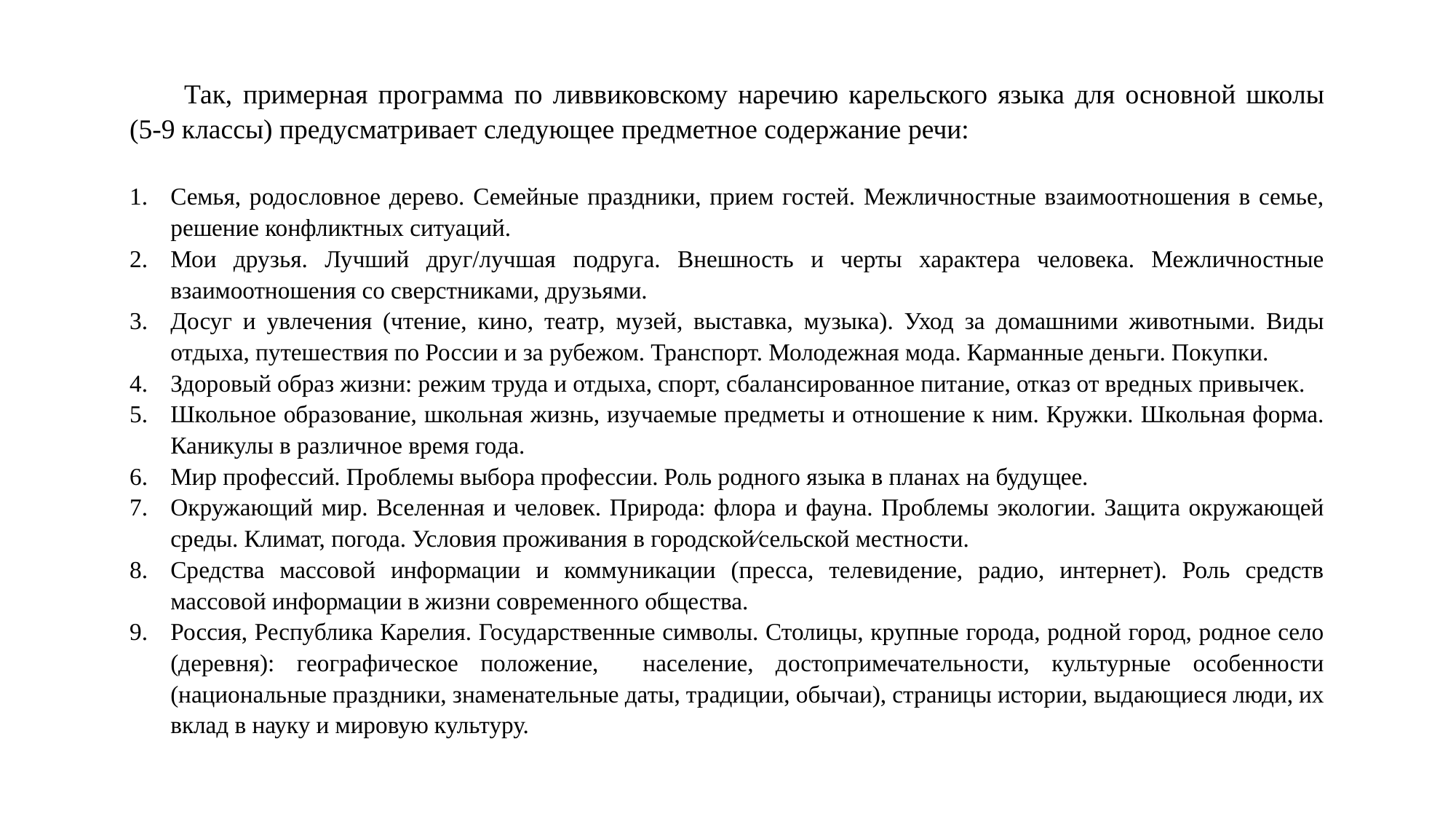

Так, примерная программа по ливвиковскому наречию карельского языка для основной школы (5-9 классы) предусматривает следующее предметное содержание речи:

Семья, родословное дерево. Семейные праздники, прием гостей. Межличностные взаимоотношения в семье, решение конфликтных ситуаций.
Мои друзья. Лучший друг/лучшая подруга. Внешность и черты характера человека. Межличностные взаимоотношения со сверстниками, друзьями.
Досуг и увлечения (чтение, кино, театр, музей, выставка, музыка). Уход за домашними животными. Виды отдыха, путешествия по России и за рубежом. Транспорт. Молодежная мода. Карманные деньги. Покупки.
Здоровый образ жизни: режим труда и отдыха, спорт, сбалансированное питание, отказ от вредных привычек.
Школьное образование, школьная жизнь, изучаемые предметы и отношение к ним. Кружки. Школьная форма. Каникулы в различное время года.
Мир профессий. Проблемы выбора профессии. Роль родного языка в планах на будущее.
Окружающий мир. Вселенная и человек. Природа: флора и фауна. Проблемы экологии. Защита окружающей среды. Климат, погода. Условия проживания в городской∕сельской местности.
Средства массовой информации и коммуникации (пресса, телевидение, радио, интернет). Роль средств массовой информации в жизни современного общества.
Россия, Республика Карелия. Государственные символы. Столицы, крупные города, родной город, родное село (деревня): географическое положение,  население, достопримечательности, культурные особенности (национальные праздники, знаменательные даты, традиции, обычаи), страницы истории, выдающиеся люди, их вклад в науку и мировую культуру.